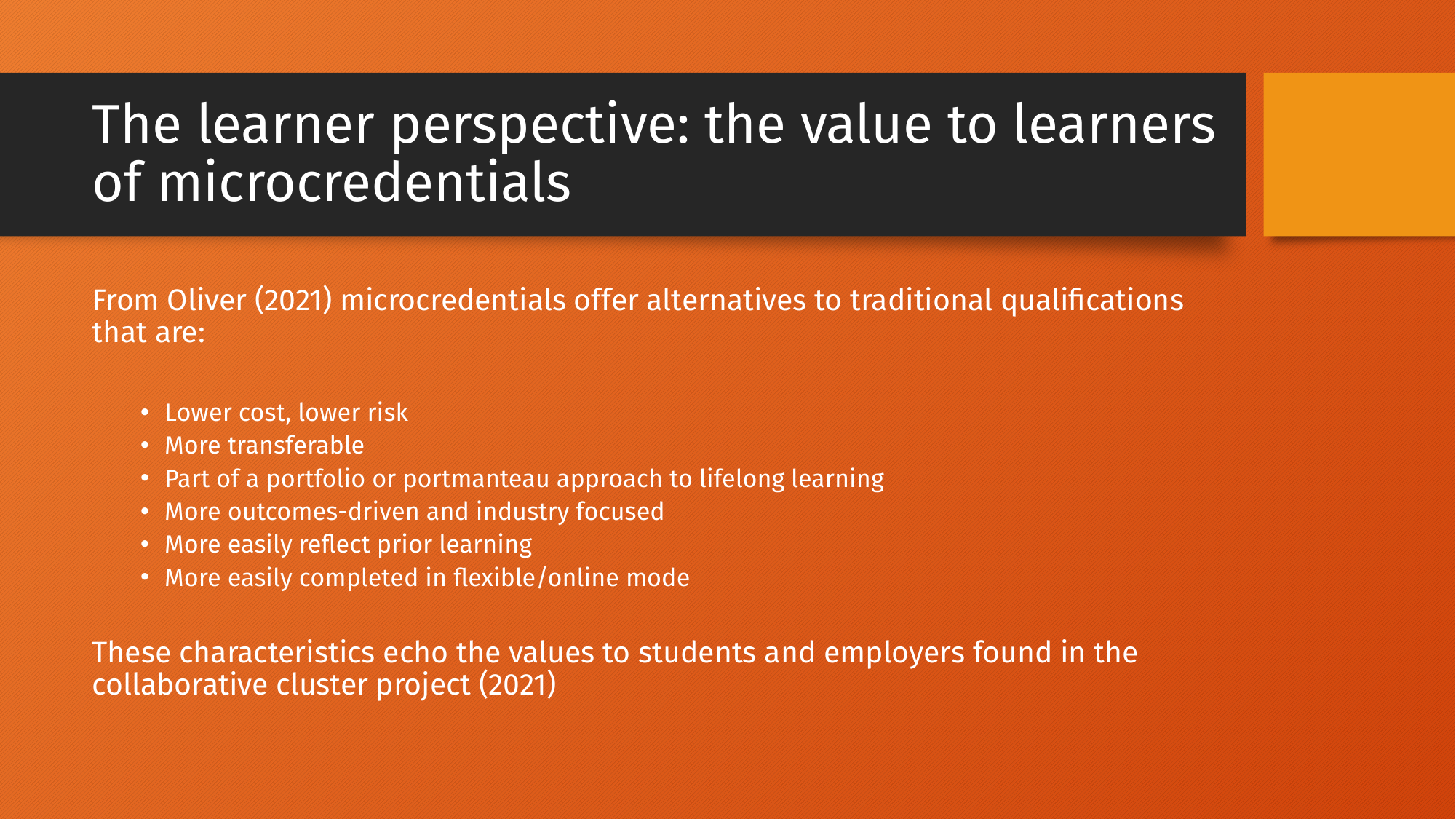

# The learner perspective: the value to learners of microcredentials
From Oliver (2021) microcredentials offer alternatives to traditional qualifications that are:

Lower cost, lower risk
More transferable
Part of a portfolio or portmanteau approach to lifelong learning
More outcomes-driven and industry focused
More easily reflect prior learning
More easily completed in flexible/online mode

These characteristics echo the values to students and employers found in the collaborative cluster project (2021)